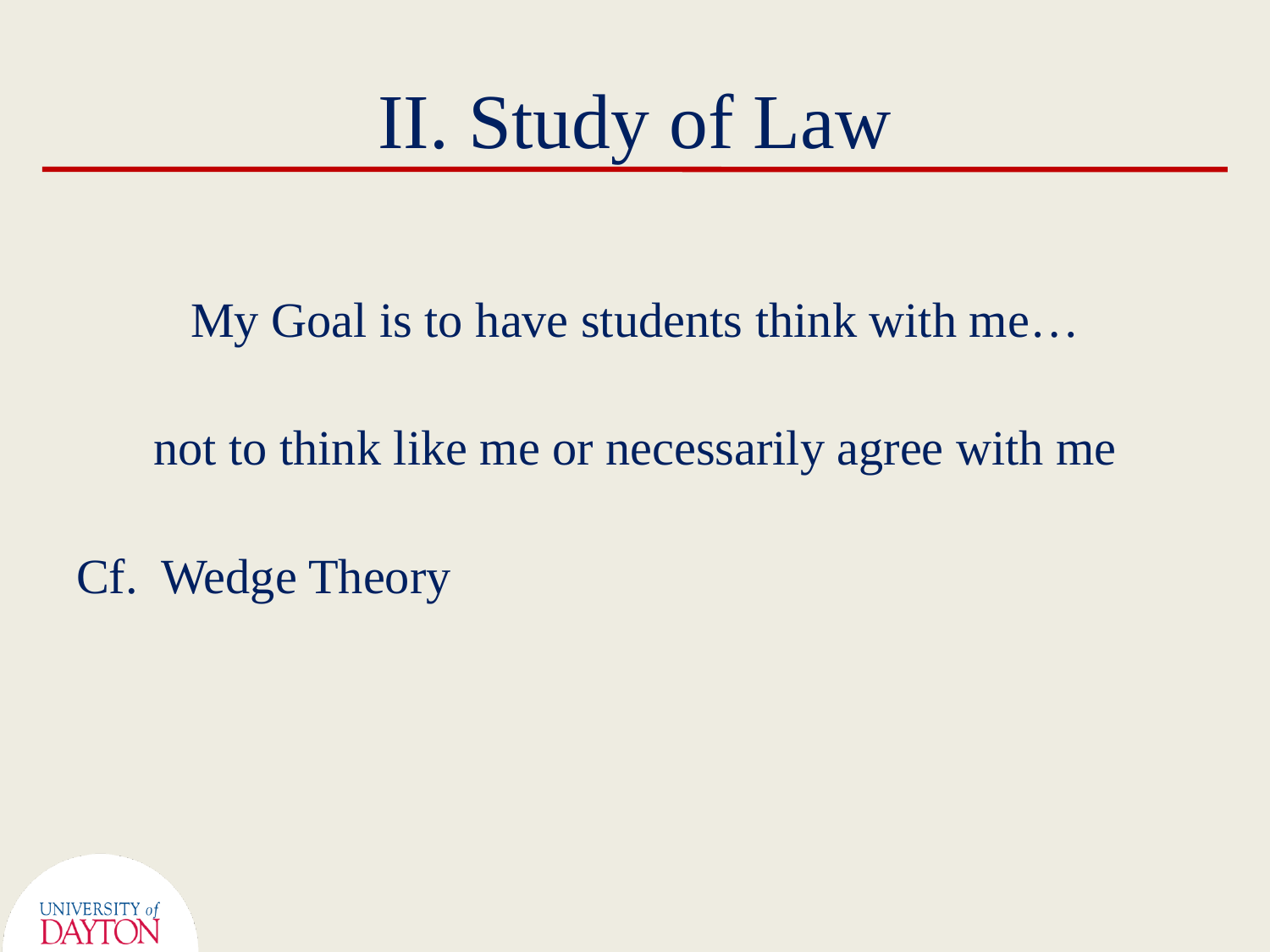

# II. Study of Law
My Goal is to have students think with me…
not to think like me or necessarily agree with me
Cf.  Wedge Theory